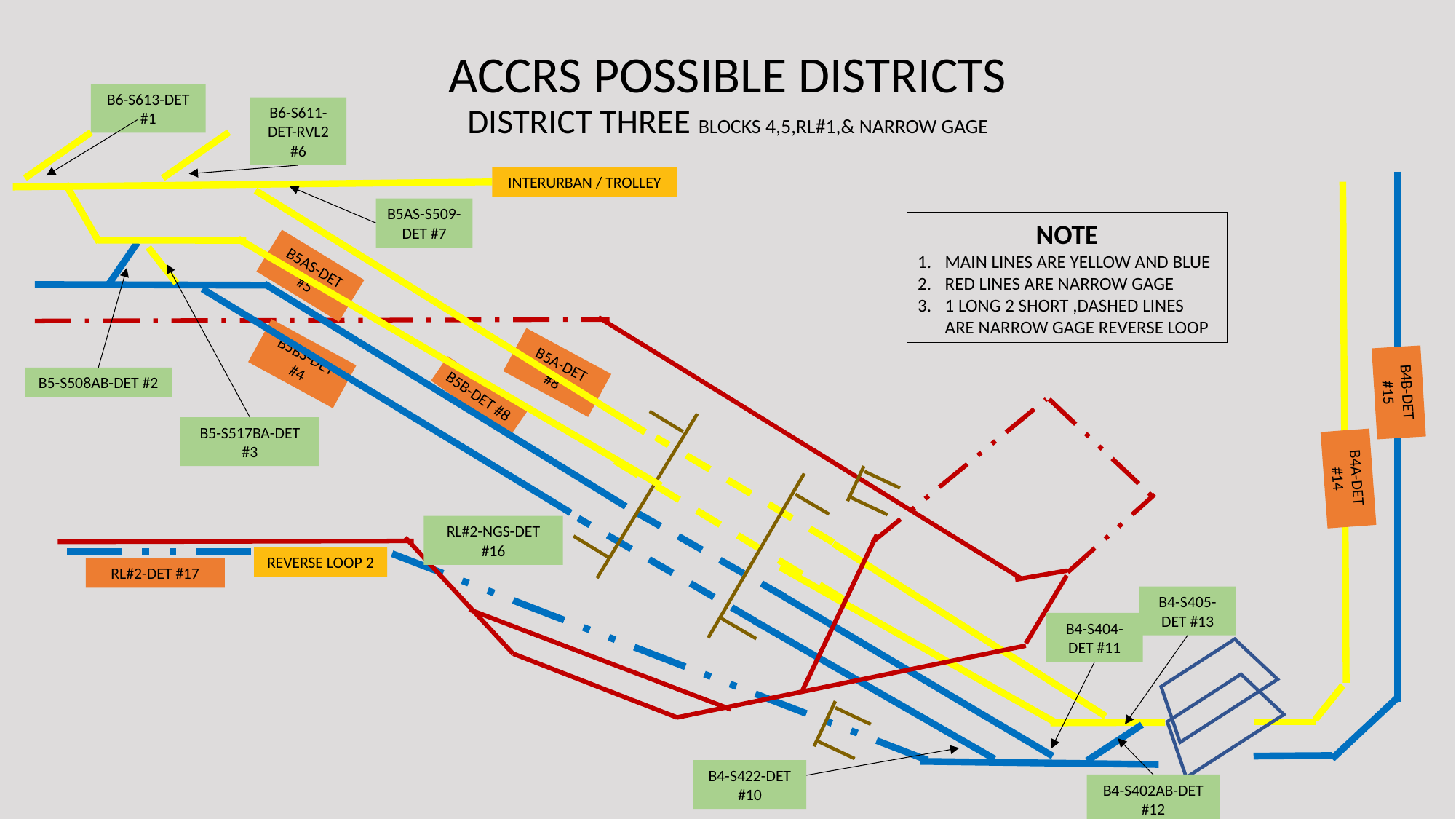

# ACCRS POSSIBLE DISTRICTS DISTRICT THREE BLOCKS 4,5,RL#1,& NARROW GAGE
B6-S613-DET #1
B6-S611-DET-RVL2 #6
INTERURBAN / TROLLEY
B5AS-S509-DET #7
NOTE
MAIN LINES ARE YELLOW AND BLUE
RED LINES ARE NARROW GAGE
1 LONG 2 SHORT ,DASHED LINES ARE NARROW GAGE REVERSE LOOP
B5AS-DET #5
B5BS-DET #4
B5A-DET #8
B5-S508AB-DET #2
B4B-DET #15
B5B-DET #8
B5-S517BA-DET #3
B4A-DET #14
RL#2-NGS-DET #16
REVERSE LOOP 2
RL#2-DET #17
B4-S405-DET #13
B4-S404-DET #11

B4-S422-DET #10
B4-S402AB-DET #12